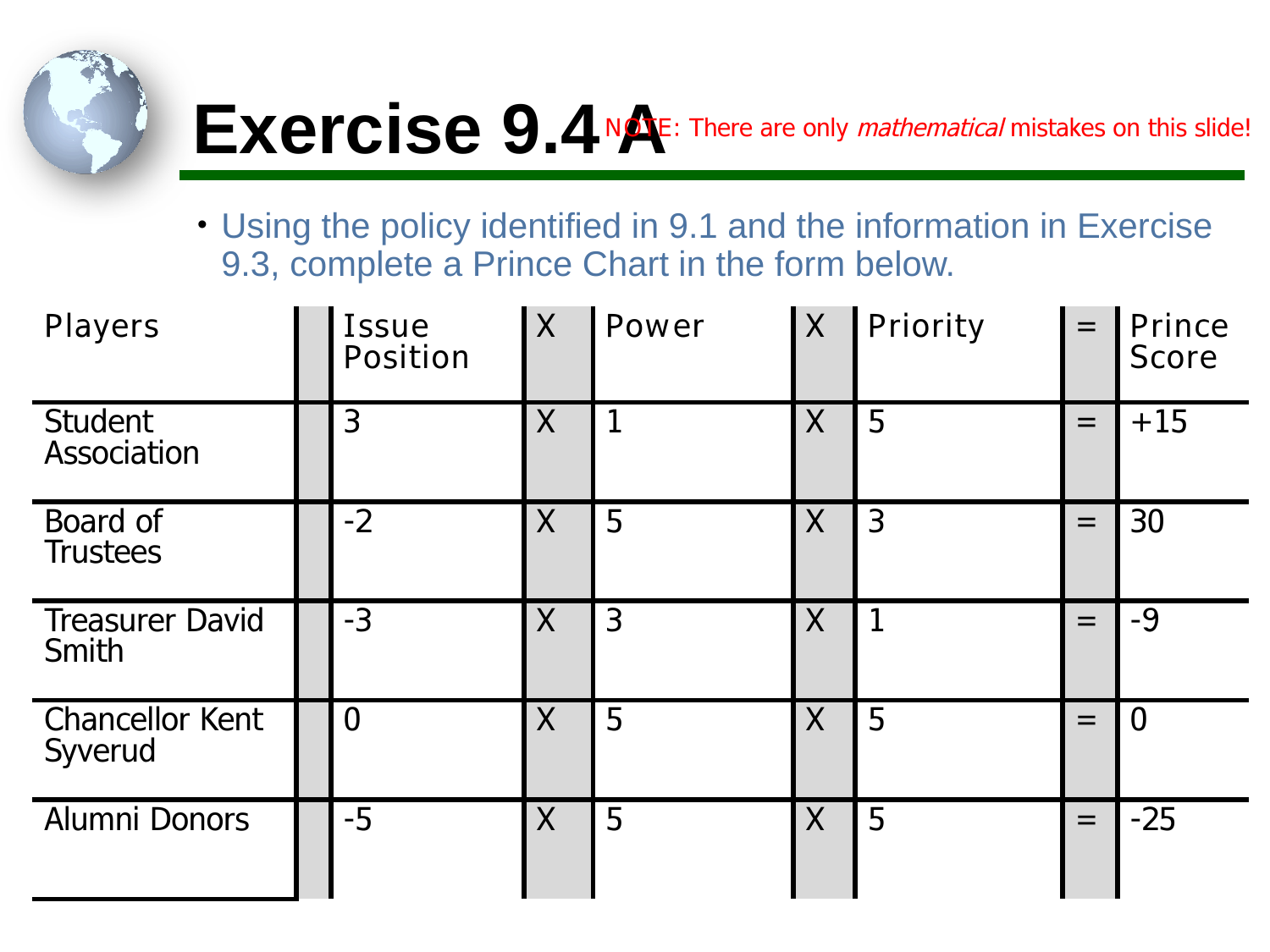

# Exercise 9.4 A
NOTE: There are only mathematical mistakes on this slide!
Using the policy identified in 9.1 and the information in Exercise 9.3, complete a Prince Chart in the form below.

| Players |  | Issue Position | X | Power | X | Priority | = | Prince Score |
| --- | --- | --- | --- | --- | --- | --- | --- | --- |
| Student Association |  | 3 | X | 1 | X | 5 | = | +15 |
| Board of Trustees |  | -2 | X | 5 | X | 3 | = | 30 |
| Treasurer David Smith |  | -3 | X | 3 | X | 1 | = | -9 |
| Chancellor Kent Syverud |  | 0 | X | 5 | X | 5 | = | 0 |
| Alumni Donors |  | -5 | X | 5 | X | 5 | = | -25 |